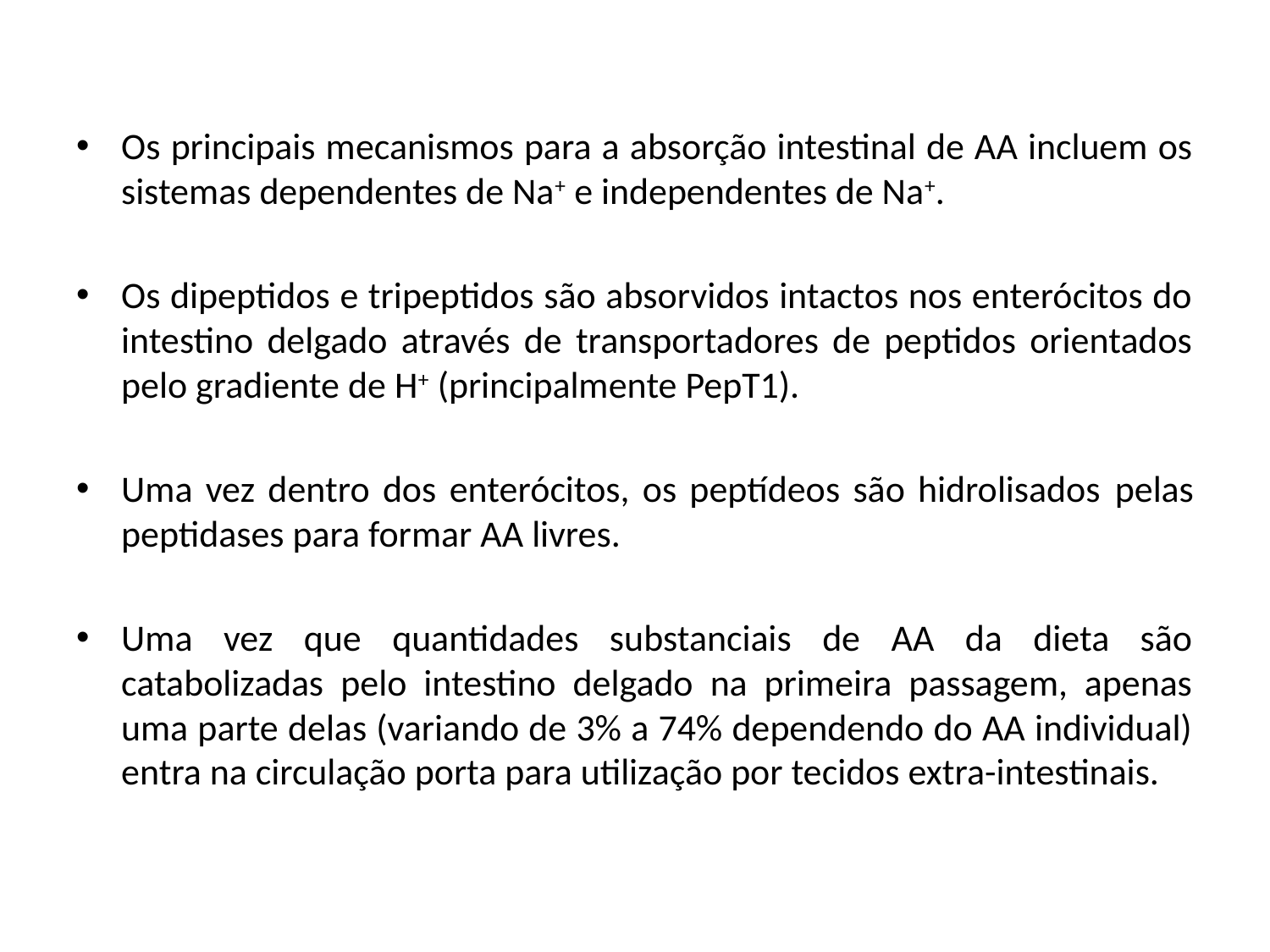

Os principais mecanismos para a absorção intestinal de AA incluem os sistemas dependentes de Na+ e independentes de Na+.

Os dipeptidos e tripeptidos são absorvidos intactos nos enterócitos do intestino delgado através de transportadores de peptidos orientados pelo gradiente de H+ (principalmente PepT1).

Uma vez dentro dos enterócitos, os peptídeos são hidrolisados ​​pelas peptidases para formar AA livres.

Uma vez que quantidades substanciais de AA da dieta são catabolizadas pelo intestino delgado na primeira passagem, apenas uma parte delas (variando de 3% a 74% dependendo do AA individual) entra na circulação porta para utilização por tecidos extra-intestinais.